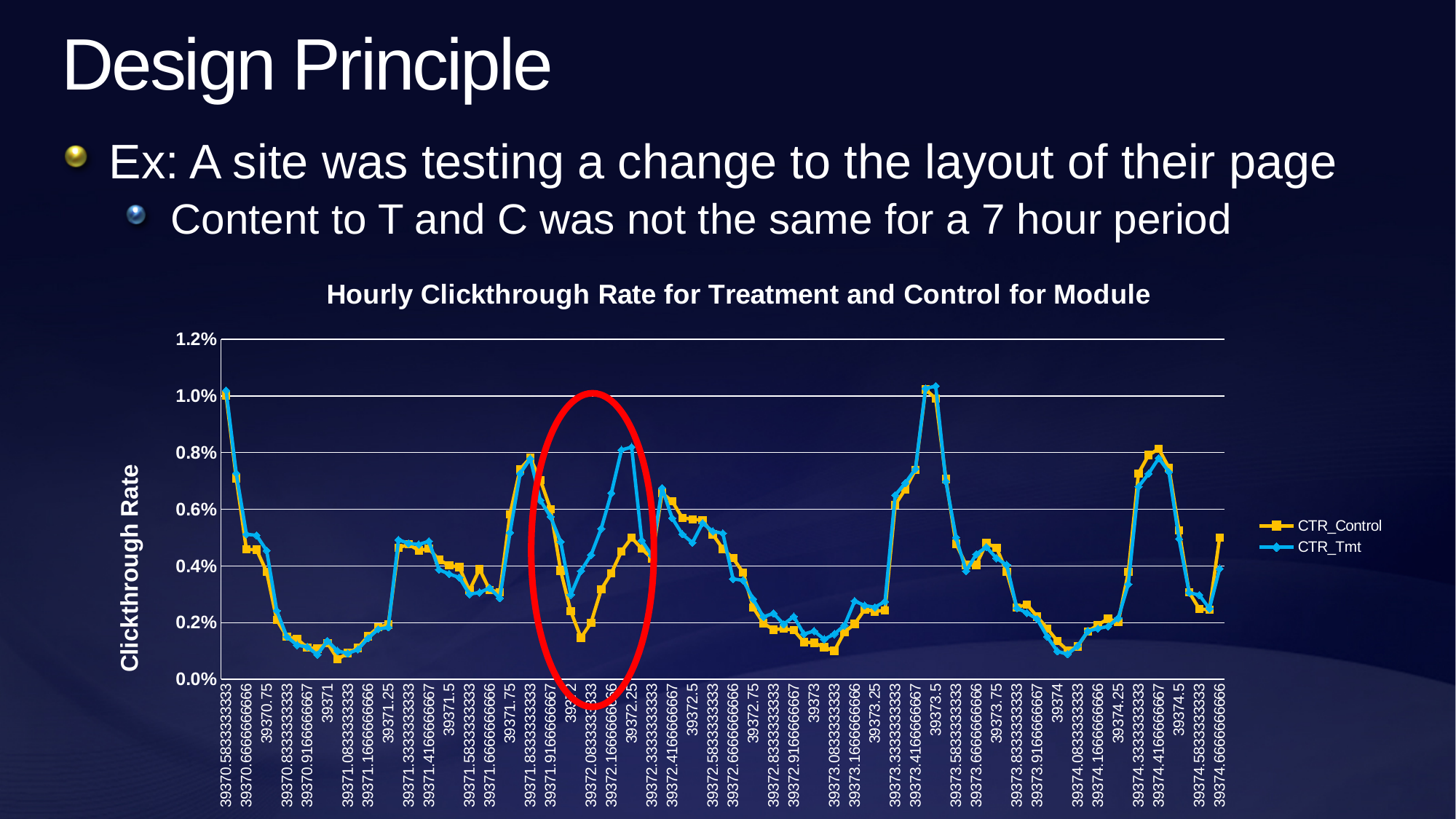

# Design Principle
Ex: A site was testing a change to the layout of their page
Content to T and C was not the same for a 7 hour period

### Chart: Hourly Clickthrough Rate for Treatment and Control for Module

| Category | CTR_Control | CTR_Tmt |
|---|---|---|
| 39370.583333333336 | 0.010021689835354435 | 0.010193479127989721 |
| 39370.624999999993 | 0.007098056864208364 | 0.007270975602844923 |
| 39370.666666666642 | 0.004580747669154903 | 0.00511866264400003 |
| 39370.708333333336 | 0.00457454206728469 | 0.005080579768903308 |
| 39370.75 | 0.0037866749612880135 | 0.004541350546444408 |
| 39370.791666666621 | 0.002094248811989764 | 0.0024174238703339886 |
| 39370.833333333336 | 0.0015010648178551658 | 0.0015026509030081384 |
| 39370.875 | 0.0014262704257909052 | 0.001205708661417323 |
| 39370.916666666664 | 0.0011174063581995592 | 0.001144487645804592 |
| 39370.958333333343 | 0.0010813584795000104 | 0.0008674787744555186 |
| 39371 | 0.0012799934984457219 | 0.0013583321327872578 |
| 39371.041666666642 | 0.0007149422939434183 | 0.0010013896836426062 |
| 39371.083333333336 | 0.0009279072850190323 | 0.0009119163270243622 |
| 39371.124999999993 | 0.0011118009731868267 | 0.001053680763206608 |
| 39371.166666666642 | 0.0015234731305917302 | 0.0014485094055239104 |
| 39371.208333333336 | 0.0018352564478025743 | 0.001769416417842483 |
| 39371.25 | 0.0019295144814872967 | 0.0018327443574762813 |
| 39371.291666666621 | 0.004638923173656882 | 0.0049218907171831115 |
| 39371.333333333336 | 0.0047602871172248325 | 0.004797263288241144 |
| 39371.375 | 0.004544958414285403 | 0.004756958688650511 |
| 39371.416666666664 | 0.004608759271185179 | 0.004869815931506128 |
| 39371.458333333343 | 0.004214940248555588 | 0.0038668843709399937 |
| 39371.5 | 0.0040195073195529885 | 0.003717472118959109 |
| 39371.541666666642 | 0.003958033398933667 | 0.003593933968629149 |
| 39371.583333333336 | 0.003134327614472722 | 0.003005349522149428 |
| 39371.624999999993 | 0.003885889798957561 | 0.003063345822210128 |
| 39371.666666666642 | 0.0031557625088003195 | 0.0032204132246700956 |
| 39371.708333333336 | 0.003074517978113603 | 0.0028644300568962163 |
| 39371.75 | 0.005821274487542065 | 0.0051770253129653125 |
| 39371.791666666621 | 0.007421208619293578 | 0.007257271045692478 |
| 39371.833333333336 | 0.007809407971581093 | 0.007786092495261922 |
| 39371.875 | 0.007033967992915433 | 0.00631616404234499 |
| 39371.916666666664 | 0.0060065816799258764 | 0.005735149194655818 |
| 39371.958333333343 | 0.003832502643105271 | 0.004849809266394467 |
| 39372 | 0.002398279854449223 | 0.0029850746268656743 |
| 39372.041666666642 | 0.0014677609410208182 | 0.003825841061255044 |
| 39372.083333333336 | 0.001996454893180335 | 0.004388726696815311 |
| 39372.124999999993 | 0.0031684382665576488 | 0.00531662112391589 |
| 39372.166666666642 | 0.003746577170592832 | 0.006569226468591514 |
| 39372.208333333336 | 0.004515531986112114 | 0.008092121657245535 |
| 39372.25 | 0.004997051587059518 | 0.008193757670508079 |
| 39372.291666666621 | 0.004606018405254348 | 0.004892344668056787 |
| 39372.333333333336 | 0.00426358850536539 | 0.00437309267091242 |
| 39372.375 | 0.006575033518908219 | 0.0067507900576013686 |
| 39372.416666666664 | 0.0062848691101830235 | 0.005686646776964112 |
| 39372.458333333343 | 0.00569838980042154 | 0.005119873300202069 |
| 39372.5 | 0.005649567191712792 | 0.0048190195388527896 |
| 39372.541666666642 | 0.005612588616885055 | 0.005508423465079818 |
| 39372.583333333336 | 0.005119609471530722 | 0.0052228829116449825 |
| 39372.624999999993 | 0.004604574150026034 | 0.00515025985668333 |
| 39372.666666666642 | 0.0042742775846899795 | 0.003542045390655747 |
| 39372.708333333336 | 0.0037674243375612248 | 0.0034921789741724275 |
| 39372.75 | 0.002531085323854441 | 0.0028270224351386354 |
| 39372.791666666621 | 0.0019818996818121997 | 0.0022048053850229066 |
| 39372.833333333336 | 0.0017531285110999194 | 0.0023265875114166245 |
| 39372.875 | 0.0017860488353213034 | 0.0019434874241219622 |
| 39372.916666666664 | 0.0017330210772833728 | 0.002215274395512892 |
| 39372.958333333343 | 0.001316872427983541 | 0.001596740447087326 |
| 39373 | 0.0012878431693207153 | 0.00170354254751447 |
| 39373.041666666642 | 0.0011304544426859603 | 0.00141313383208645 |
| 39373.083333333336 | 0.0010043966040024256 | 0.0015975041347165854 |
| 39373.124999999993 | 0.0016715359234872615 | 0.0019035440793966792 |
| 39373.166666666642 | 0.0019514098936481614 | 0.0027603864541035777 |
| 39373.208333333336 | 0.002467852113139503 | 0.002603585997035718 |
| 39373.25 | 0.002396848093322771 | 0.002540741691261391 |
| 39373.291666666621 | 0.0024384753901560622 | 0.0027469179205925117 |
| 39373.333333333336 | 0.006156630749272219 | 0.006496059474239154 |
| 39373.375 | 0.00671054843361556 | 0.006923292410168399 |
| 39373.416666666664 | 0.007384273350448619 | 0.007423474469356589 |
| 39373.458333333343 | 0.010223571381090611 | 0.01025900211918886 |
| 39373.5 | 0.009908726226695952 | 0.01034724658014731 |
| 39373.541666666642 | 0.0070712017981930725 | 0.0069846355622257515 |
| 39373.583333333336 | 0.004778509621593702 | 0.005009289768936248 |
| 39373.624999999993 | 0.004036113229011609 | 0.0038181123979564037 |
| 39373.666666666642 | 0.0040395292171069245 | 0.004415622925140693 |
| 39373.708333333336 | 0.004801246639478325 | 0.004665771925263332 |
| 39373.75 | 0.004640405738040175 | 0.0042693111429020865 |
| 39373.791666666621 | 0.00379004927882648 | 0.004036170611785621 |
| 39373.833333333336 | 0.0025408061374803527 | 0.0025180610929584238 |
| 39373.875 | 0.002639099873838153 | 0.0023426781600269213 |
| 39373.916666666664 | 0.002216644391563713 | 0.0021267545725223353 |
| 39373.958333333343 | 0.0017926674120050897 | 0.0015087916126661118 |
| 39374 | 0.0013482280431432985 | 0.000988545763221801 |
| 39374.041666666642 | 0.0010211397657896447 | 0.0008870810705554001 |
| 39374.083333333336 | 0.0011569761741347204 | 0.00117338212481604 |
| 39374.124999999993 | 0.001685862624574806 | 0.00170021967440041 |
| 39374.166666666642 | 0.00192082170730721 | 0.0017921146953405029 |
| 39374.208333333336 | 0.0021381099902030875 | 0.001868659903897492 |
| 39374.25 | 0.0020145604806092107 | 0.002161688077181037 |
| 39374.291666666621 | 0.0037847205958124555 | 0.003357632610006028 |
| 39374.333333333336 | 0.007265583585393999 | 0.006795149143200818 |
| 39374.375 | 0.007911121523116158 | 0.007257308272516003 |
| 39374.416666666664 | 0.008133461884678471 | 0.007804116226077345 |
| 39374.458333333343 | 0.00746668405632386 | 0.0073150044283659095 |
| 39374.5 | 0.0052556753038294005 | 0.004952203868794212 |
| 39374.541666666642 | 0.0030723954139345827 | 0.003056653491436099 |
| 39374.583333333336 | 0.0024833637360701494 | 0.0029746500662613277 |
| 39374.624999999993 | 0.0024535123966942154 | 0.0024960829133628595 |
| 39374.666666666642 | 0.004998480704952905 | 0.00390235738899581 |